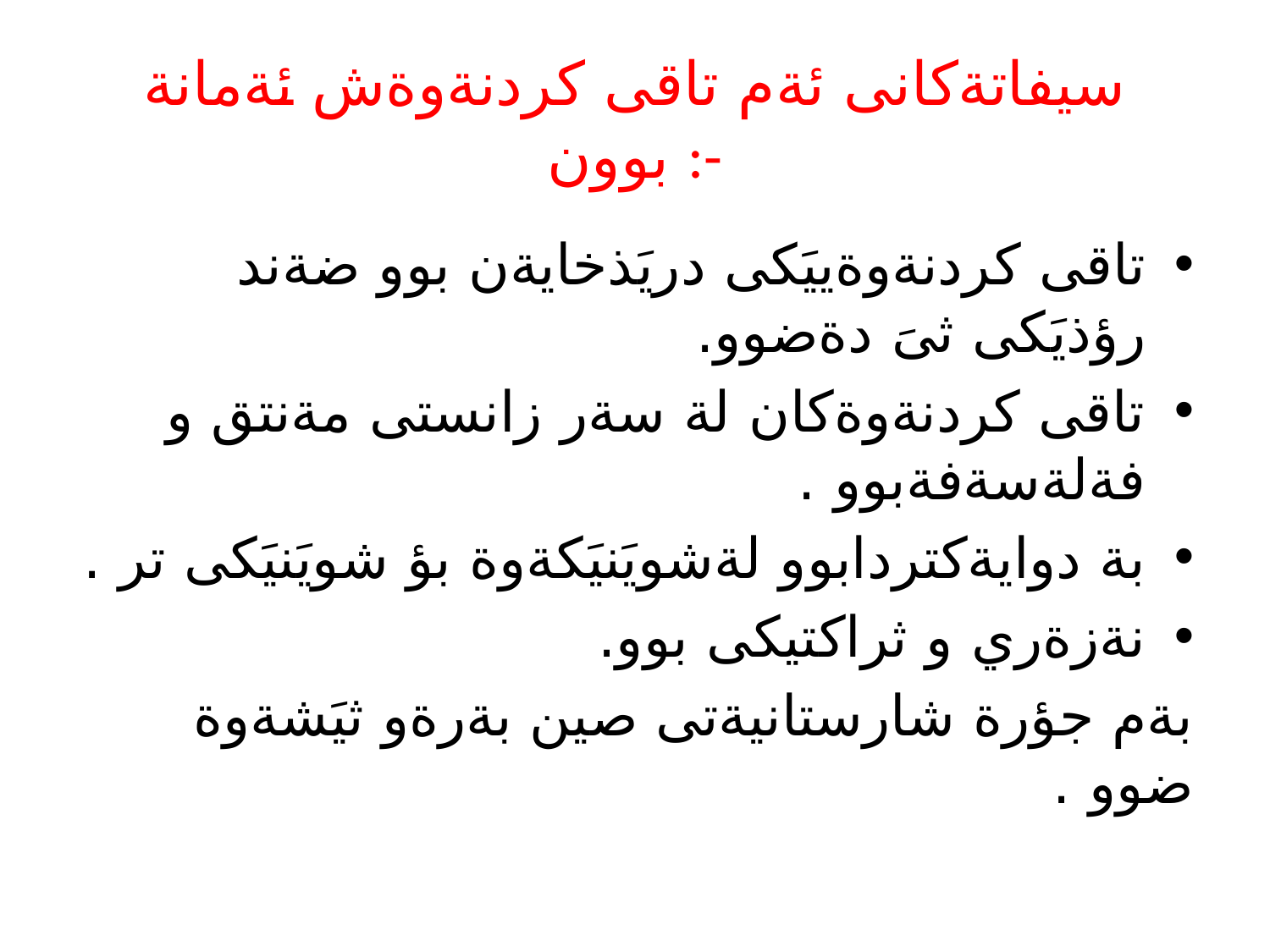

# سيفاتةكانى ئةم تاقى كردنةوةش ئةمانة بوون :-
تاقى كردنةوةييَكى دريَذخايةن بوو ضةند رؤذيَكى ثىَ دةضوو.
تاقى كردنةوةكان لة سةر زانستى مةنتق و فةلةسةفةبوو .
بة دوايةكتردابوو لةشويَنيَكةوة بؤ شويَنيَكى تر .
نةزةري و ثراكتيكى بوو.
بةم جؤرة شارستانيةتى صين بةرةو ثيَشةوة ضوو .